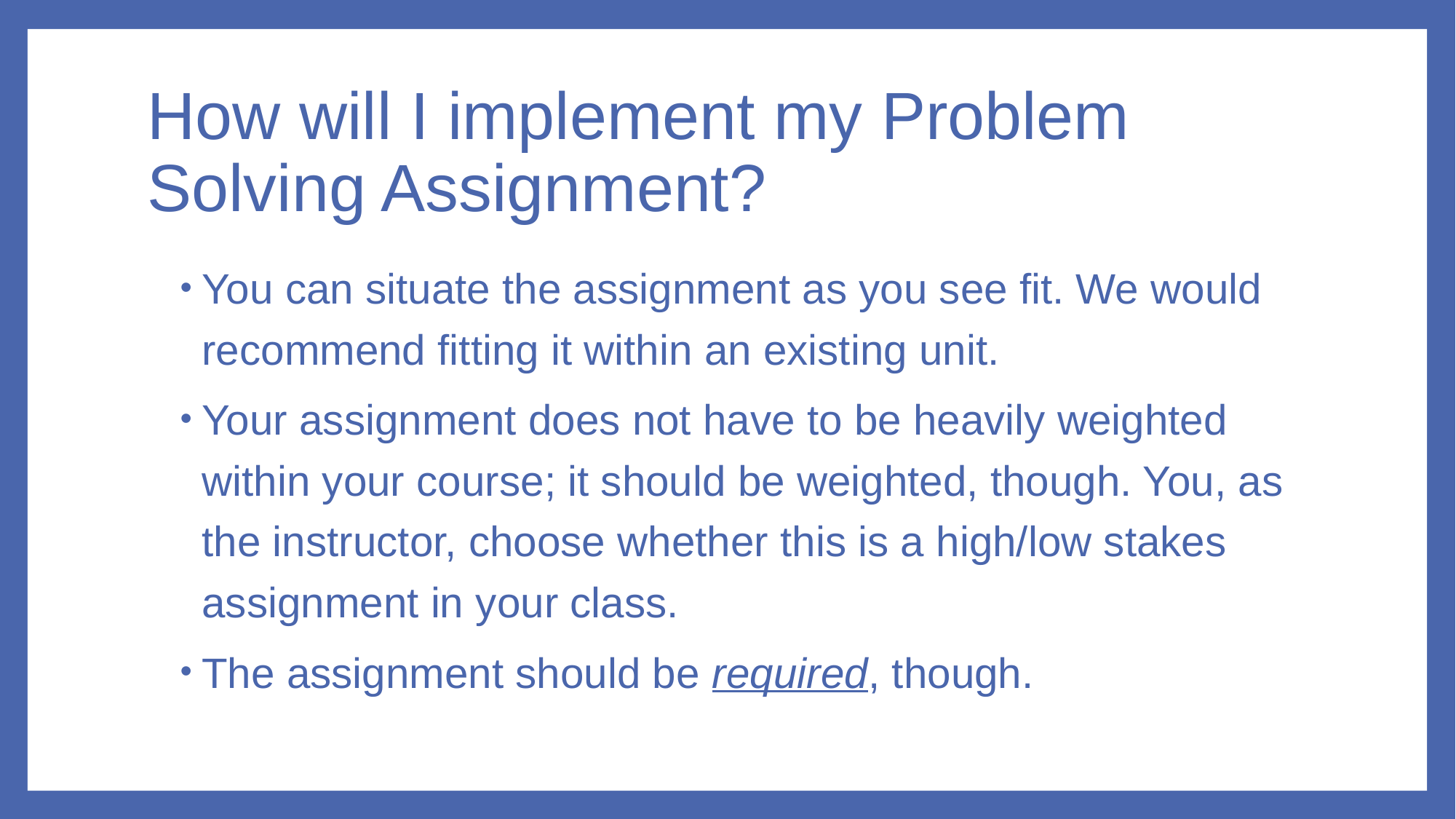

# How will I implement my Problem Solving Assignment?
You can situate the assignment as you see fit. We would recommend fitting it within an existing unit.
Your assignment does not have to be heavily weighted within your course; it should be weighted, though. You, as the instructor, choose whether this is a high/low stakes assignment in your class.
The assignment should be required, though.